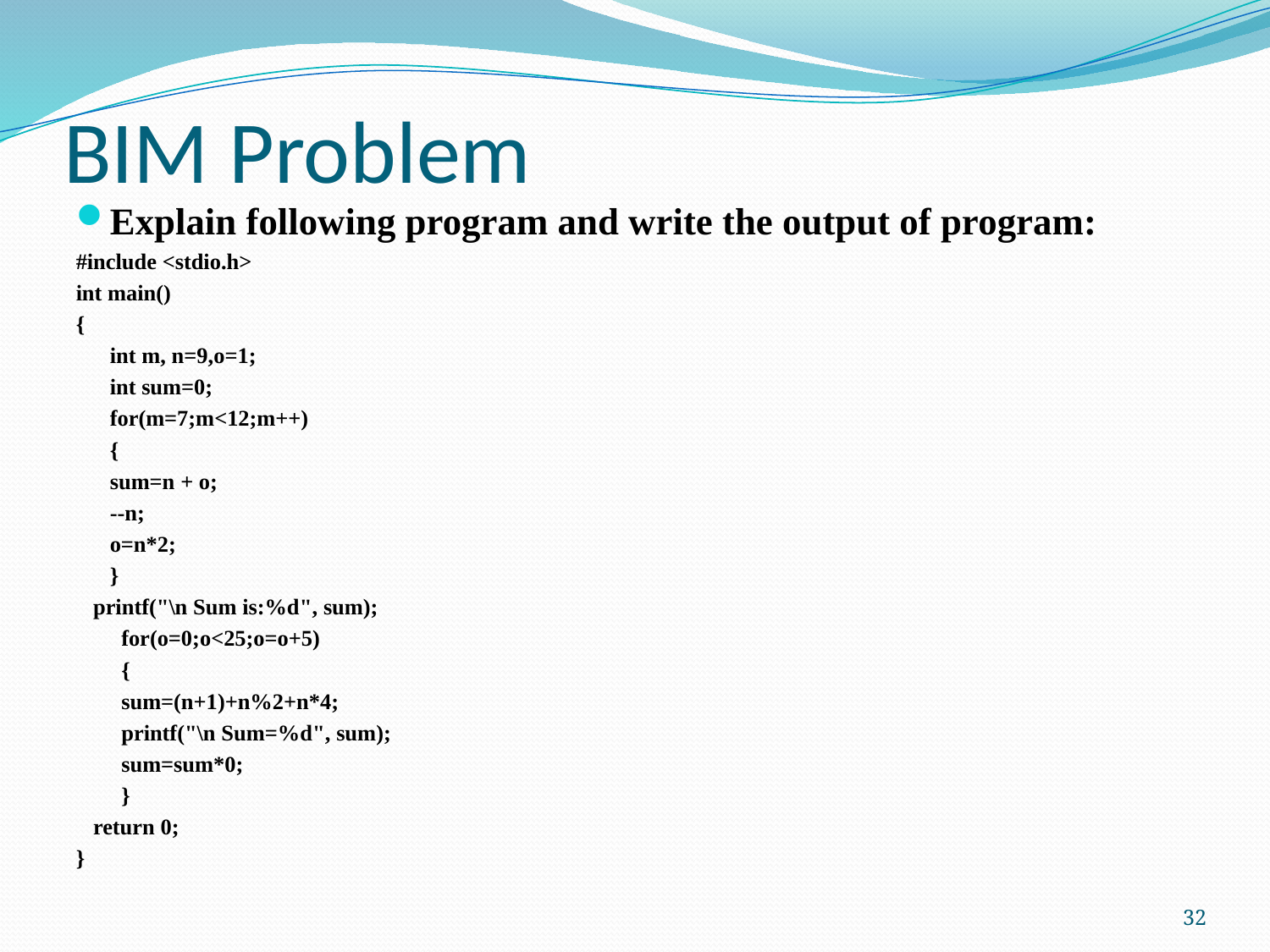

# BIM Problem
Explain following program and write the output of program:
#include <stdio.h>
int main()
{
	int m, n=9,o=1;
	int sum=0;
	for(m=7;m<12;m++)
	{
	sum=n + o;
	--n;
	o=n*2;
	}
   printf("\n Sum is:%d", sum);
	  for(o=0;o<25;o=o+5)
	  {
	  sum=(n+1)+n%2+n*4;
	  printf("\n Sum=%d", sum);
	  sum=sum*0;
	  }
   return 0;
}
32